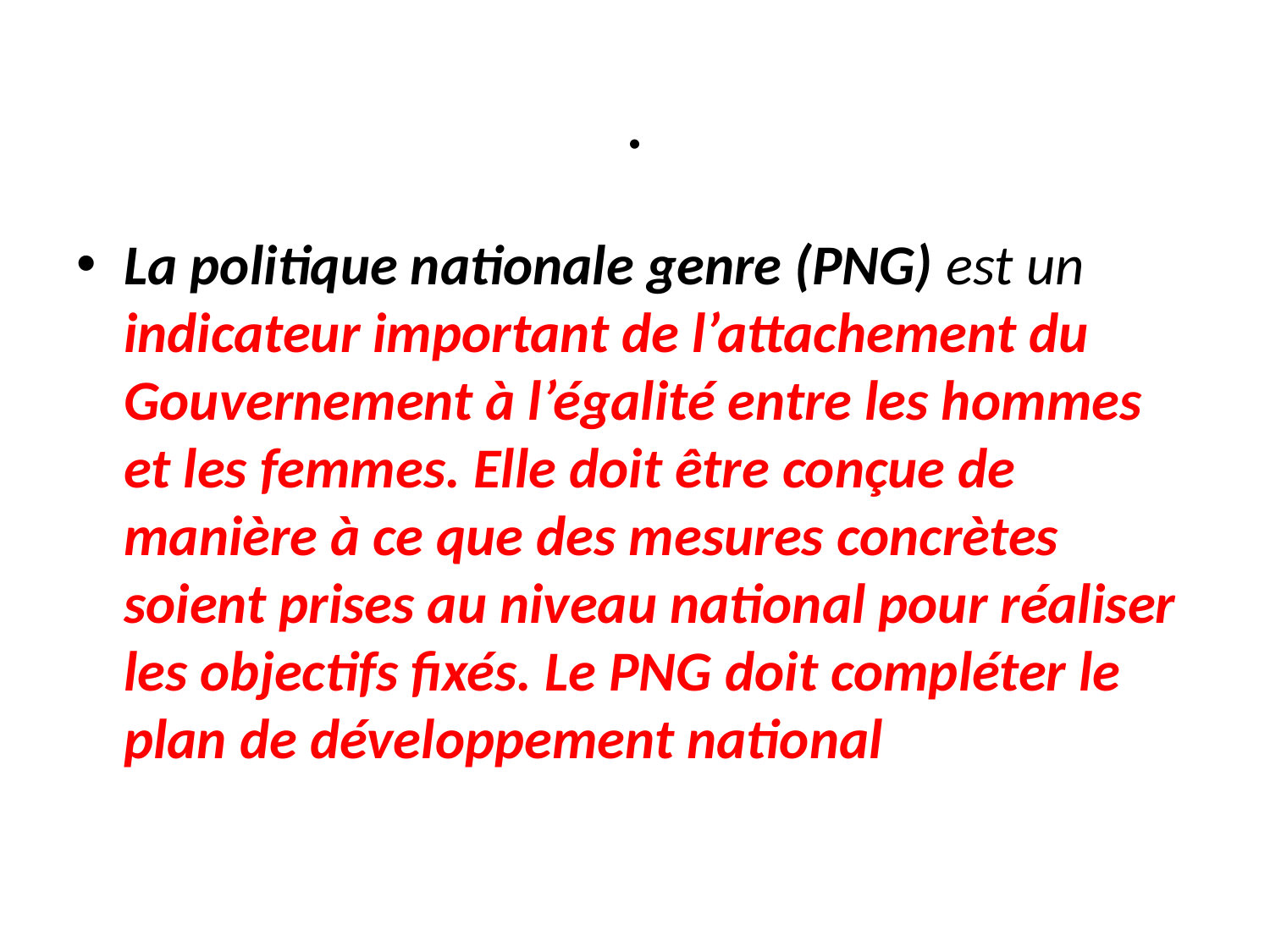

# .
La politique nationale genre (PNG) est un indicateur important de l’attachement du Gouvernement à l’égalité entre les hommes et les femmes. Elle doit être conçue de manière à ce que des mesures concrètes soient prises au niveau national pour réaliser les objectifs fixés. Le PNG doit compléter le plan de développement national